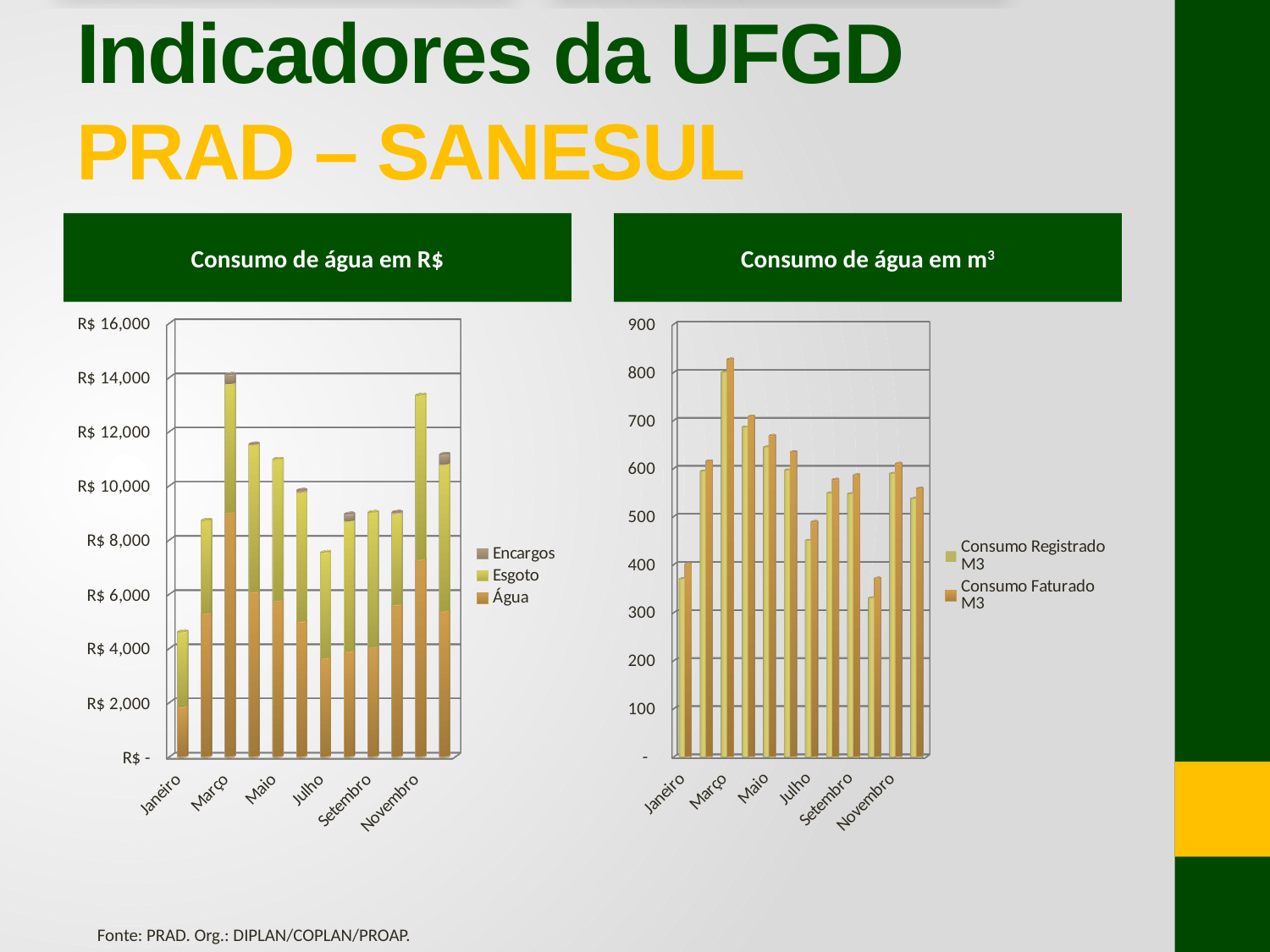

# Indicadores da UFGD PRAD – SANESUL
Consumo de água em R$
Consumo de água em m3

[unsupported chart]

[unsupported chart]

Fonte: PRAD. Org.: DIPLAN/COPLAN/PROAP.